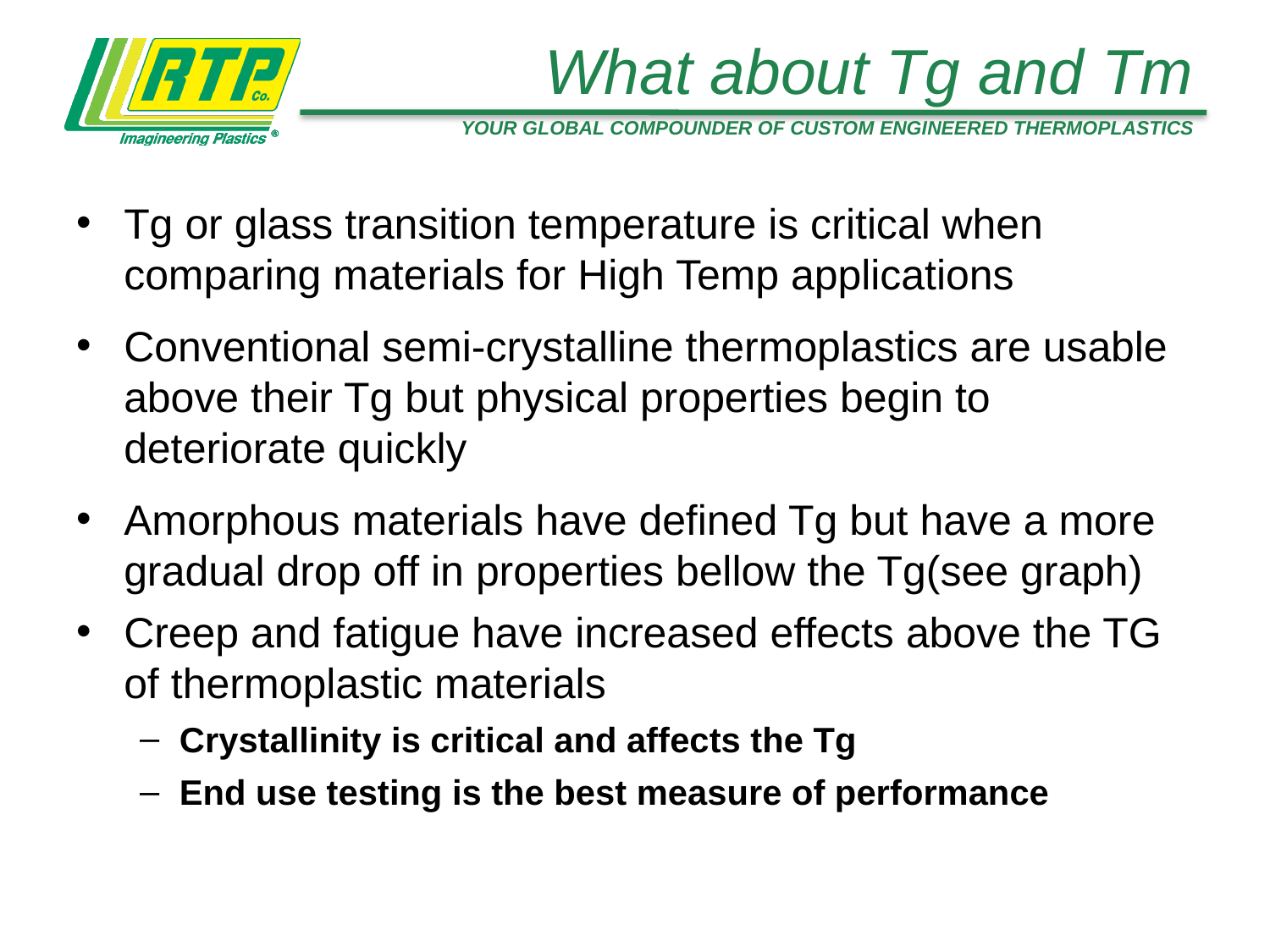

# What about Tg and Tm
Tg or glass transition temperature is critical when comparing materials for High Temp applications
Conventional semi-crystalline thermoplastics are usable above their Tg but physical properties begin to deteriorate quickly
Amorphous materials have defined Tg but have a more gradual drop off in properties bellow the Tg(see graph)
Creep and fatigue have increased effects above the TG of thermoplastic materials
Crystallinity is critical and affects the Tg
End use testing is the best measure of performance